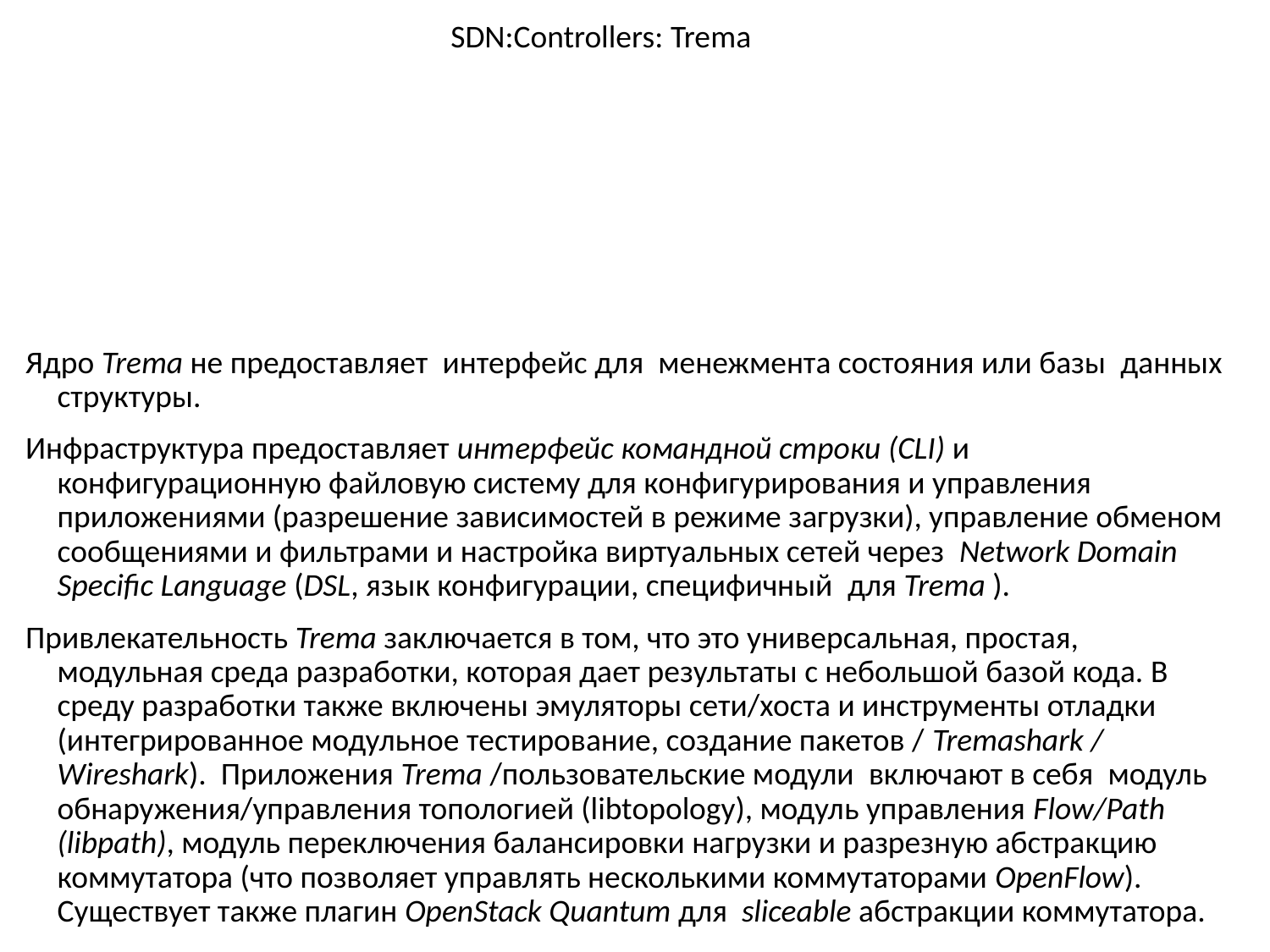

# SDN:Controllers: Trema
Ядро Trema не предоставляет  интерфейс для  менежмента состояния или базы  данных структуры.
Инфраструктура предоставляет интерфейс командной строки (CLI) и конфигурационную файловую систему для конфигурирования и управления приложениями (разрешение зависимостей в режиме загрузки), управление обменом сообщениями и фильтрами и настройка виртуальных сетей через  Network Domain Specific Language (DSL, язык конфигурации, специфичный  для Trema ).
Привлекательность Trema заключается в том, что это универсальная, простая, модульная среда разработки, которая дает результаты с небольшой базой кода. В среду разработки также включены эмуляторы сети/хоста и инструменты отладки (интегрированное модульное тестирование, создание пакетов / Tremashark / Wireshark).  Приложения Trema /пользовательские модули  включают в себя  модуль обнаружения/управления топологией (libtopology), модуль управления Flow/Path (libpath), модуль переключения балансировки нагрузки и разрезную абстракцию коммутатора (что позволяет управлять несколькими коммутаторами OpenFlow). Существует также плагин OpenStack Quantum для  sliceable абстракции коммутатора.